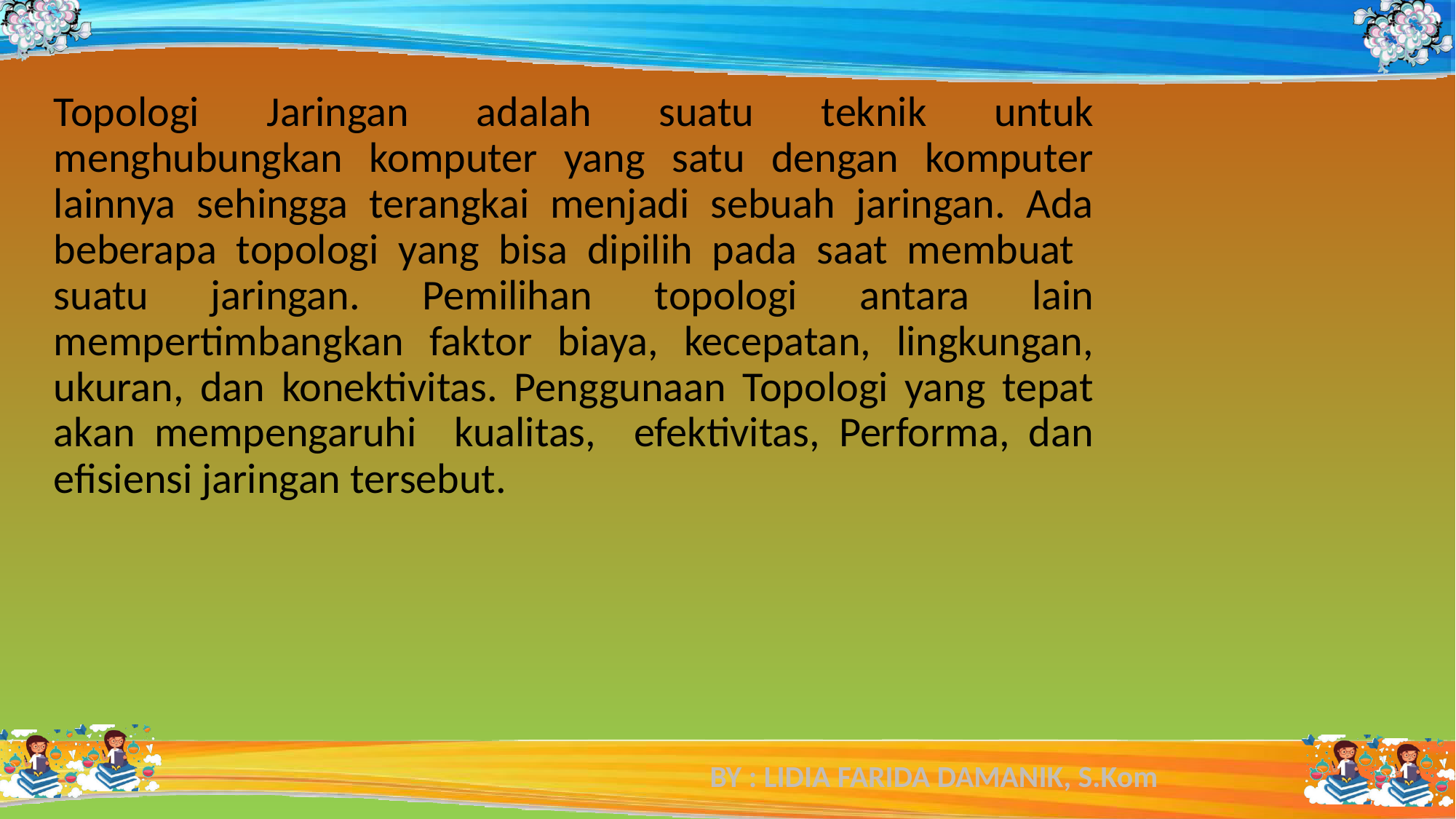

Topologi Jaringan adalah suatu teknik untuk menghubungkan komputer yang satu dengan komputer lainnya sehingga terangkai menjadi sebuah jaringan. Ada beberapa topologi yang bisa dipilih pada saat membuat  suatu jaringan. Pemilihan topologi antara lain mempertimbangkan faktor biaya, kecepatan, lingkungan, ukuran, dan konektivitas. Penggunaan Topologi yang tepat akan mempengaruhi  kualitas,  efektivitas, Performa, dan efisiensi jaringan tersebut.